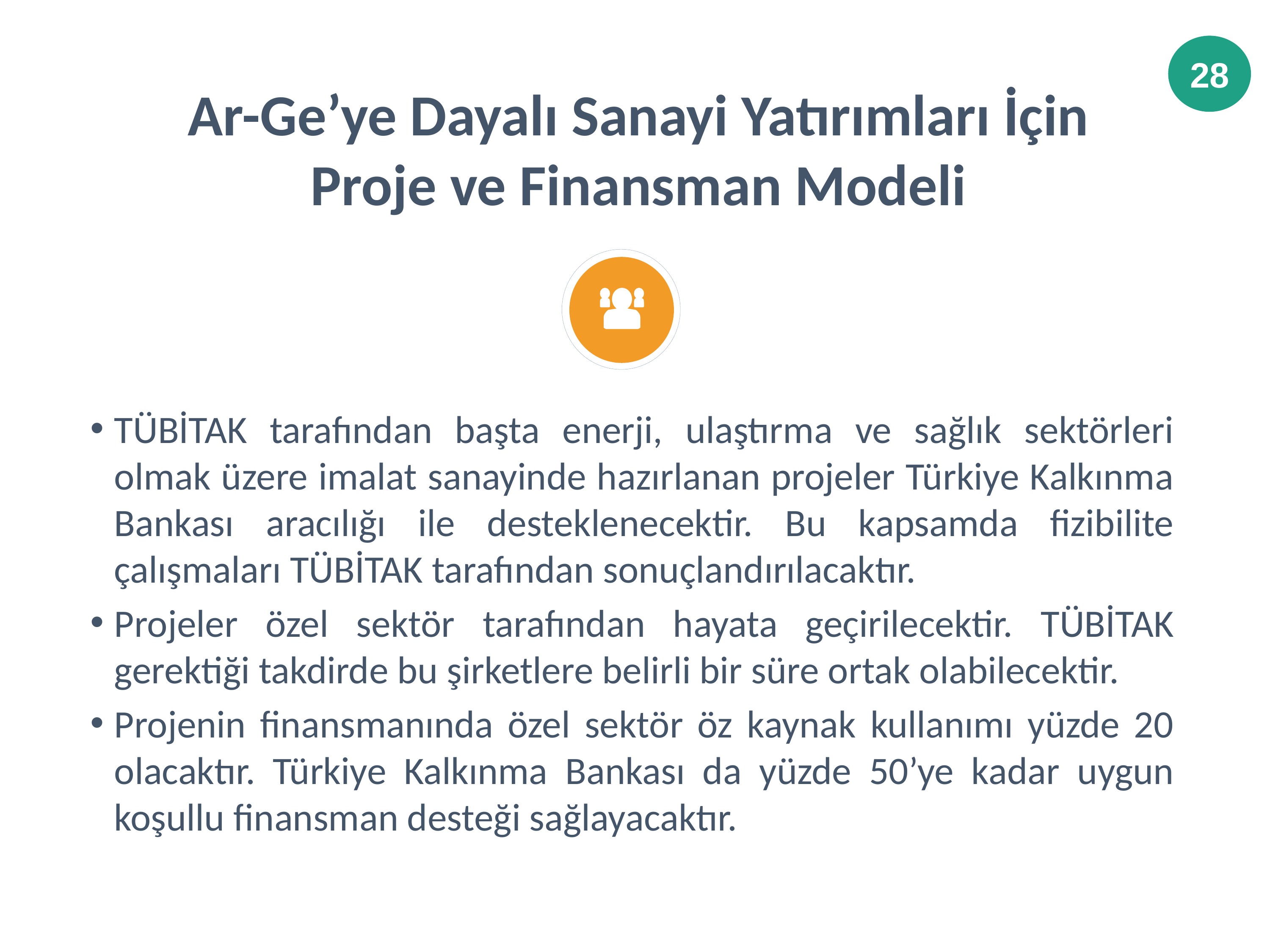

Ar-Ge’ye Dayalı Sanayi Yatırımları İçin Proje ve Finansman Modeli

TÜBİTAK tarafından başta enerji, ulaştırma ve sağlık sektörleri olmak üzere imalat sanayinde hazırlanan projeler Türkiye Kalkınma Bankası aracılığı ile desteklenecektir. Bu kapsamda fizibilite çalışmaları TÜBİTAK tarafından sonuçlandırılacaktır.
Projeler özel sektör tarafından hayata geçirilecektir. TÜBİTAK gerektiği takdirde bu şirketlere belirli bir süre ortak olabilecektir.
Projenin finansmanında özel sektör öz kaynak kullanımı yüzde 20 olacaktır. Türkiye Kalkınma Bankası da yüzde 50’ye kadar uygun koşullu finansman desteği sağlayacaktır.